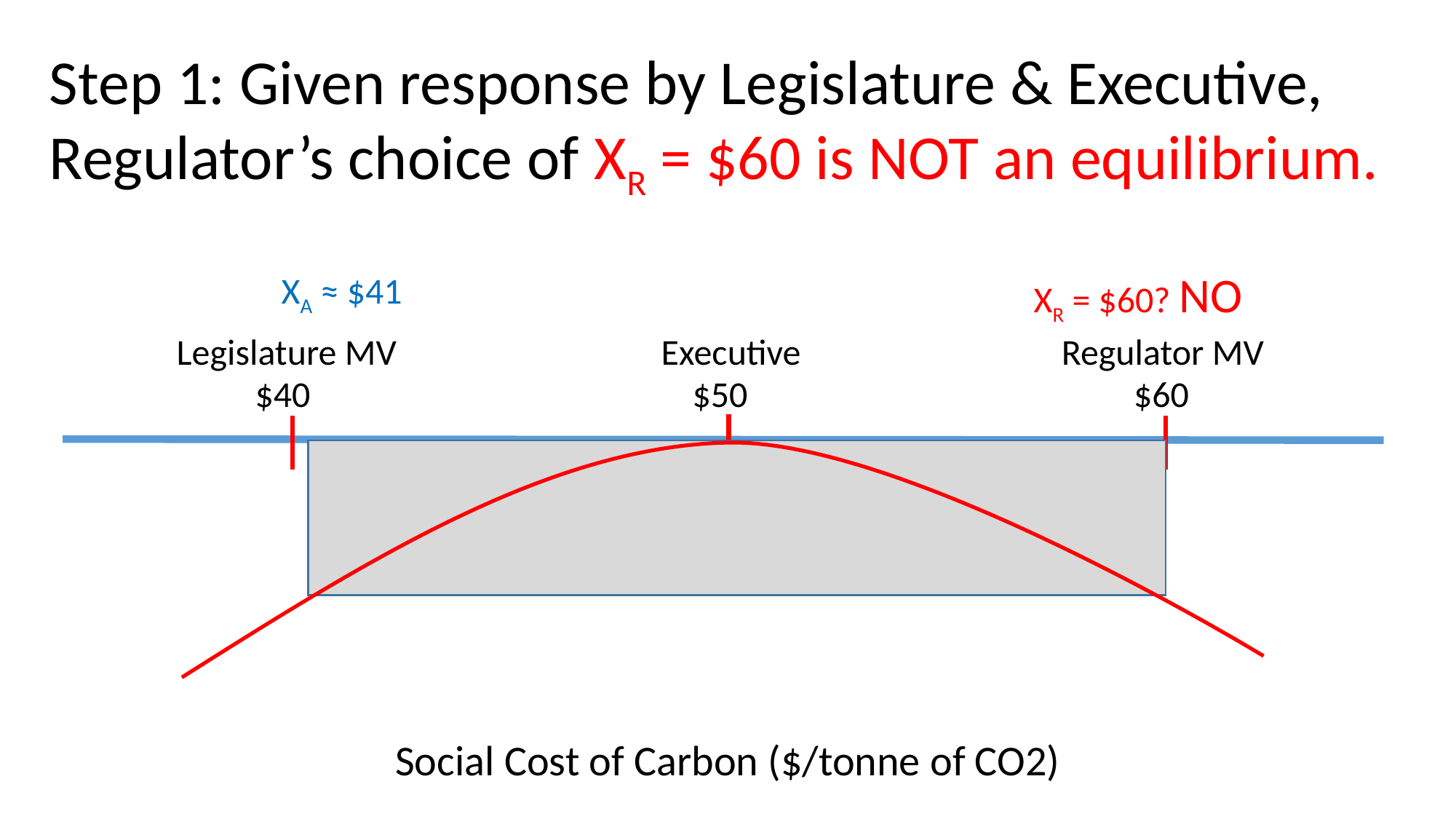

# Step 1: Given response by Legislature & Executive, Regulator’s choice of XR = $60 is NOT an equilibrium.
XR = $60? NO
XA ≈ $41
Executive
Regulator MV
Legislature MV
$40
$50
$60

Social Cost of Carbon ($/tonne of CO2)